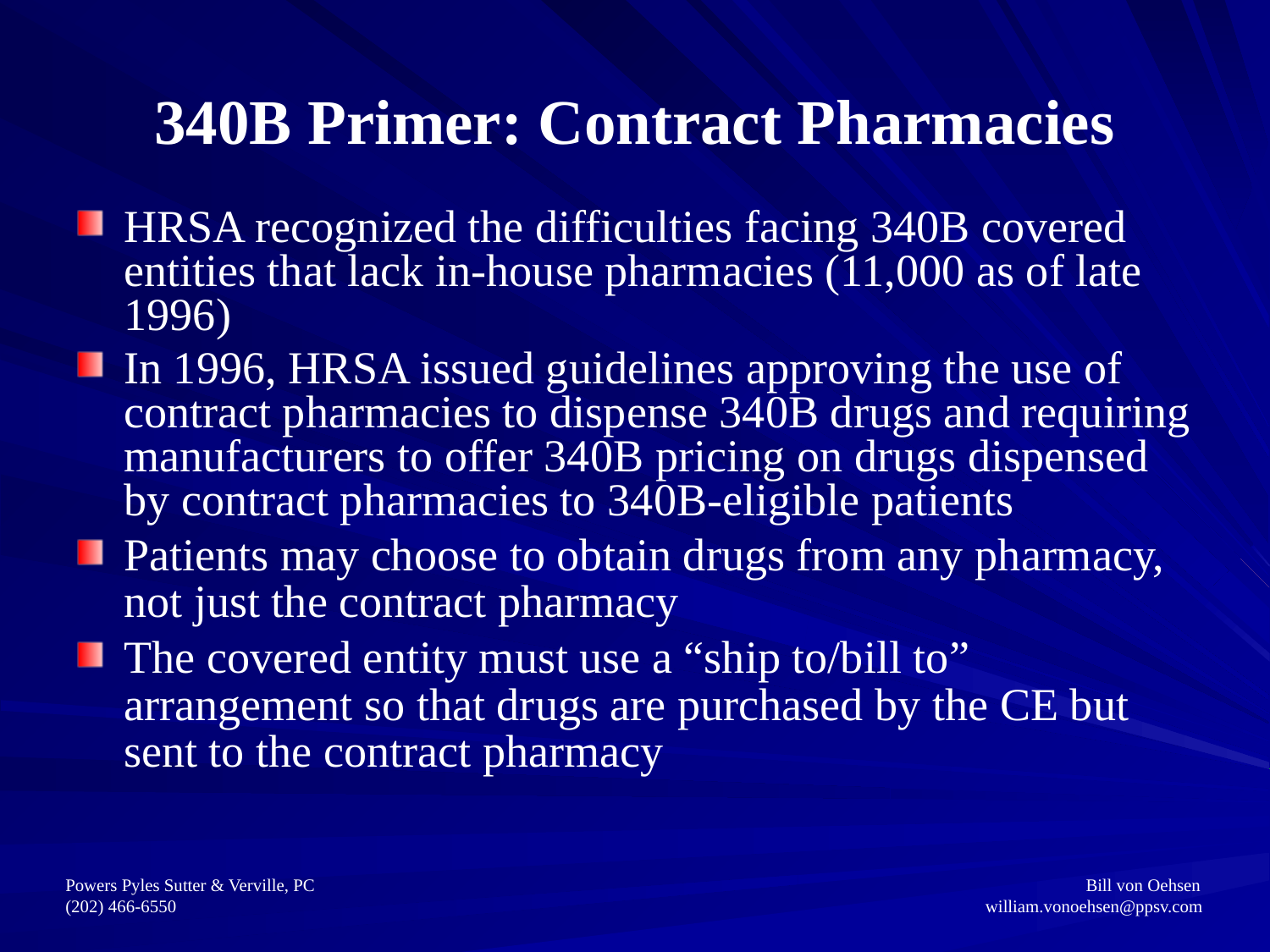

# 340B Primer: Contract Pharmacies
HRSA recognized the difficulties facing 340B covered entities that lack in-house pharmacies (11,000 as of late 1996)
In 1996, HRSA issued guidelines approving the use of contract pharmacies to dispense 340B drugs and requiring manufacturers to offer 340B pricing on drugs dispensed by contract pharmacies to 340B-eligible patients
Patients may choose to obtain drugs from any pharmacy, not just the contract pharmacy
The covered entity must use a “ship to/bill to” arrangement so that drugs are purchased by the CE but sent to the contract pharmacy
Powers Pyles Sutter & Verville, PC					     		 Bill von Oehsen
(202) 466-6550						                	       william.vonoehsen@ppsv.com